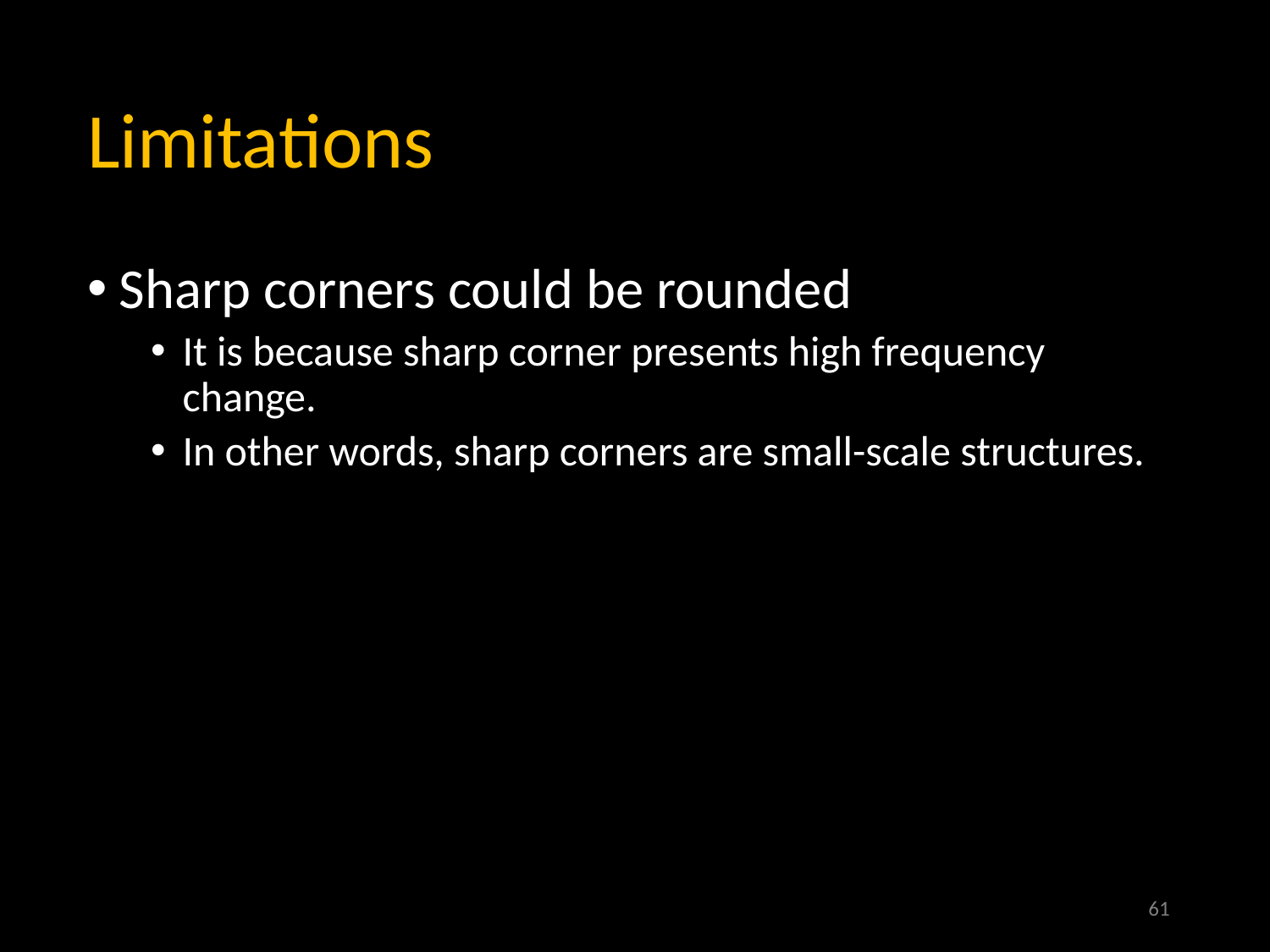

# Limitations
Sharp corners could be rounded
It is because sharp corner presents high frequency change.
In other words, sharp corners are small-scale structures.

61